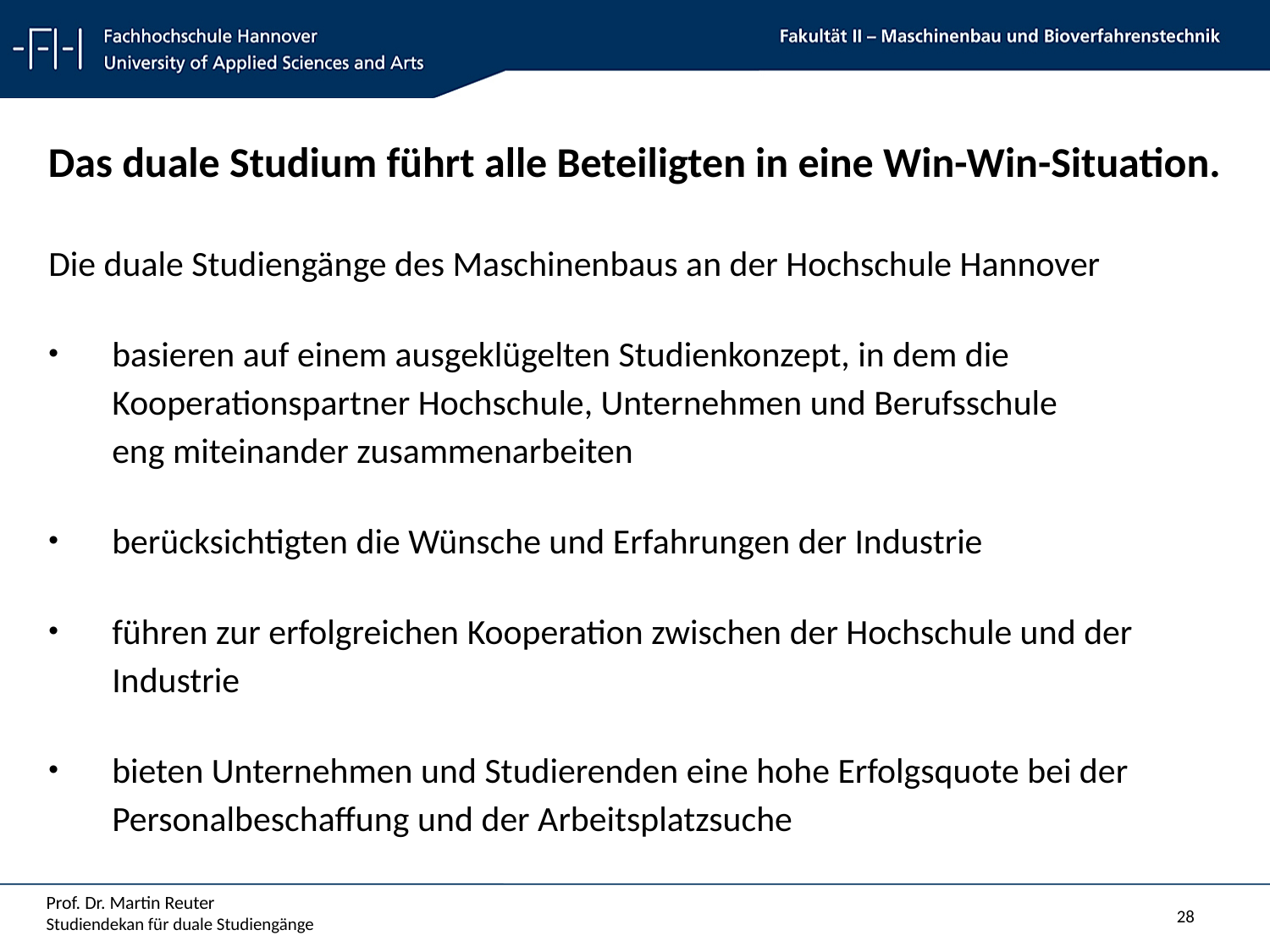

Das duale Studium führt alle Beteiligten in eine Win-Win-Situation.
Die duale Studiengänge des Maschinenbaus an der Hochschule Hannover
basieren auf einem ausgeklügelten Studienkonzept, in dem die
Kooperationspartner Hochschule, Unternehmen und Berufsschule
eng miteinander zusammenarbeiten
berücksichtigten die Wünsche und Erfahrungen der Industrie
führen zur erfolgreichen Kooperation zwischen der Hochschule und der Industrie
bieten Unternehmen und Studierenden eine hohe Erfolgsquote bei der Personalbeschaffung und der Arbeitsplatzsuche